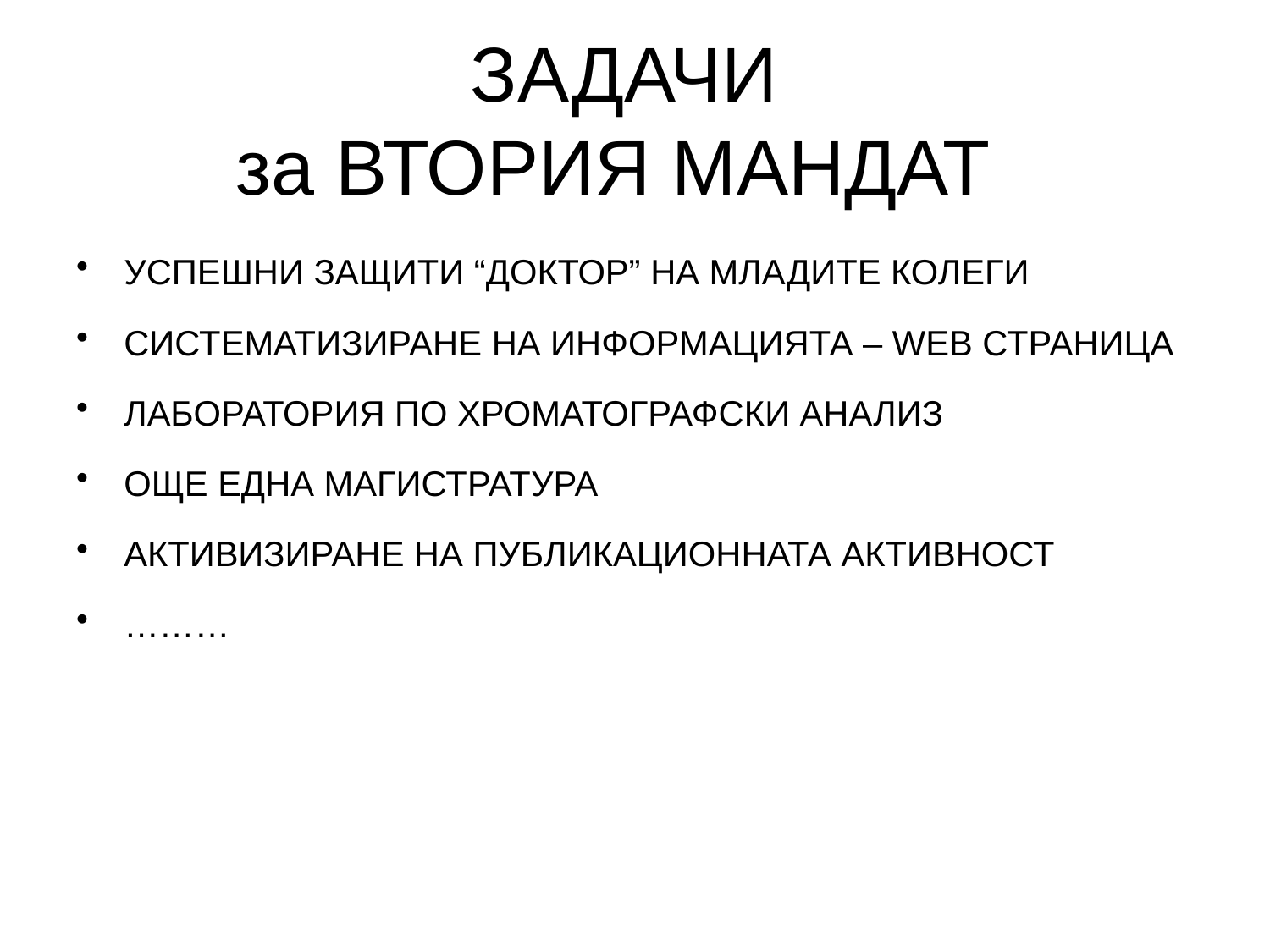

# ЗАДАЧИ за ВТОРИЯ МАНДАТ
УСПЕШНИ ЗАЩИТИ “ДОКТОР” НА МЛАДИТЕ КОЛЕГИ
СИСТЕМАТИЗИРАНЕ НА ИНФОРМАЦИЯТА – WEB СТРАНИЦА
ЛАБОРАТОРИЯ ПО ХРОМАТОГРАФСКИ АНАЛИЗ
ОЩЕ ЕДНА МАГИСТРАТУРА
АКТИВИЗИРАНЕ НА ПУБЛИКАЦИОННАТА АКТИВНОСТ
………